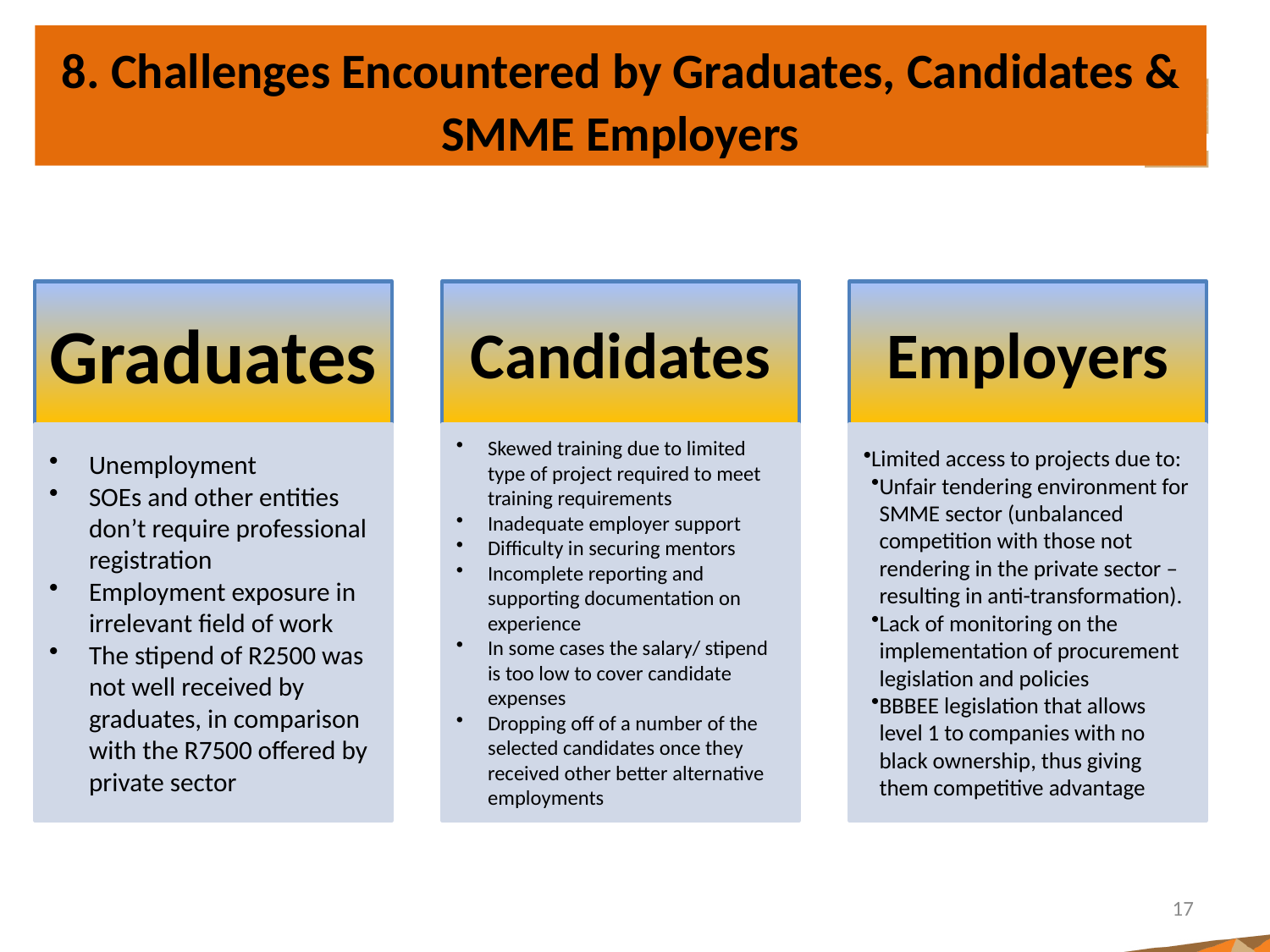

# 8. Challenges Encountered by Graduates, Candidates & SMME Employers
Graduates
Unemployment
Candidates
Skewed training due to limited type of project required to meet training requirements
Employers
Limited access to projects due to:
Unfair tendering environment for SMME sector (unbalanced competition with those not rendering in the private sector – resulting in anti-transformation).
Lack of monitoring on the implementation of procurement legislation and policies
BBBEE legislation that allows level 1 to companies with no black ownership, thus giving them competitive advantage
SOEs and other entities don’t require professional registration
Employment exposure in irrelevant field of work
Inadequate employer support
Difficulty in securing mentors
Incomplete reporting and supporting documentation on experience
In some cases the salary/ stipend is too low to cover candidate expenses
The stipend of R2500 was not well received by graduates, in comparison with the R7500 offered by private sector
Dropping off of a number of the selected candidates once they received other better alternative employments
17